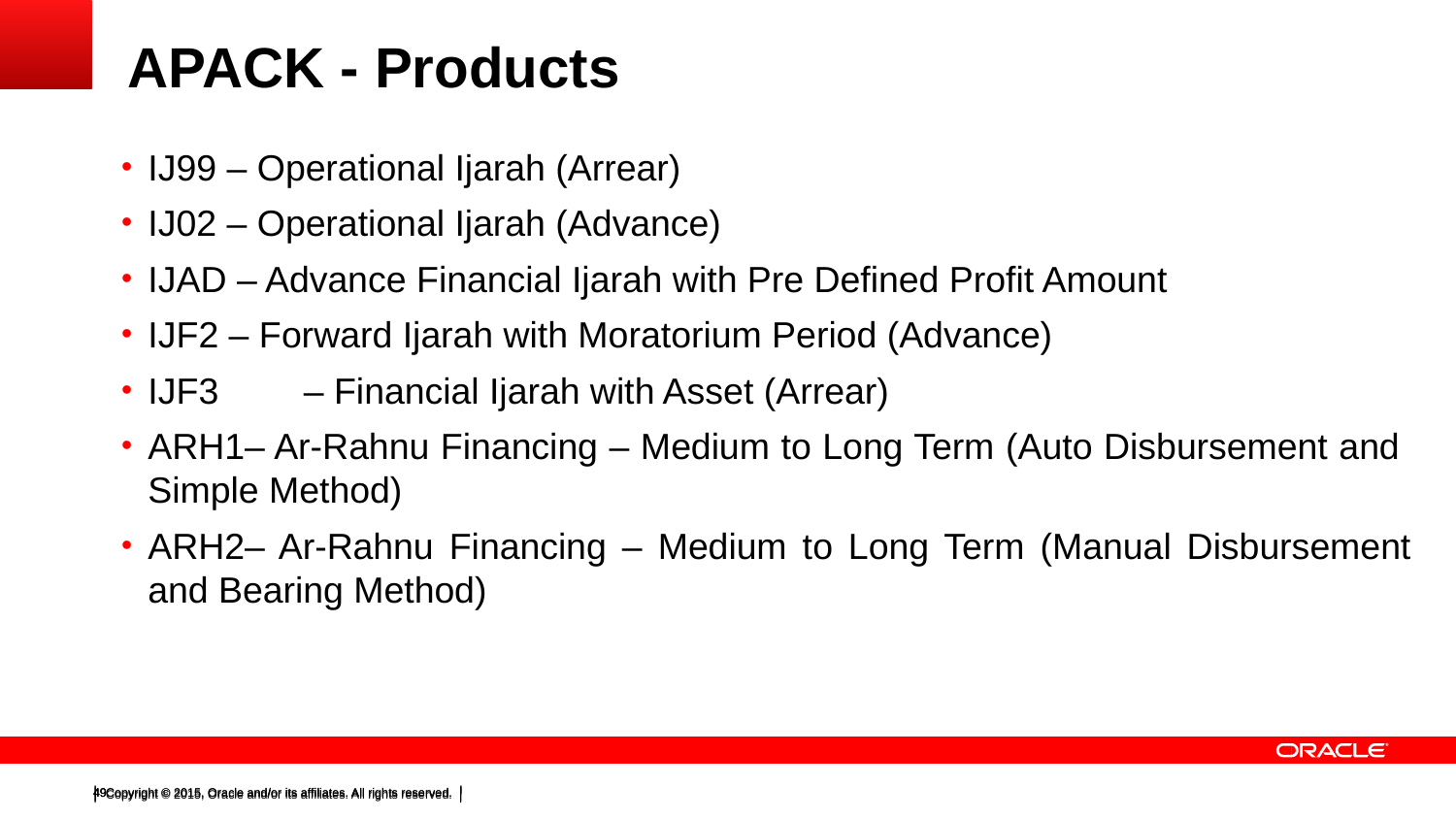

# APACK - Products
IJ99 – Operational Ijarah (Arrear)
IJ02 – Operational Ijarah (Advance)
IJAD – Advance Financial Ijarah with Pre Defined Profit Amount
IJF2 – Forward Ijarah with Moratorium Period (Advance)
IJF3	 – Financial Ijarah with Asset (Arrear)
ARH1– Ar-Rahnu Financing – Medium to Long Term (Auto Disbursement and  Simple Method)
ARH2– Ar-Rahnu Financing – Medium to Long Term (Manual Disbursement and Bearing Method)